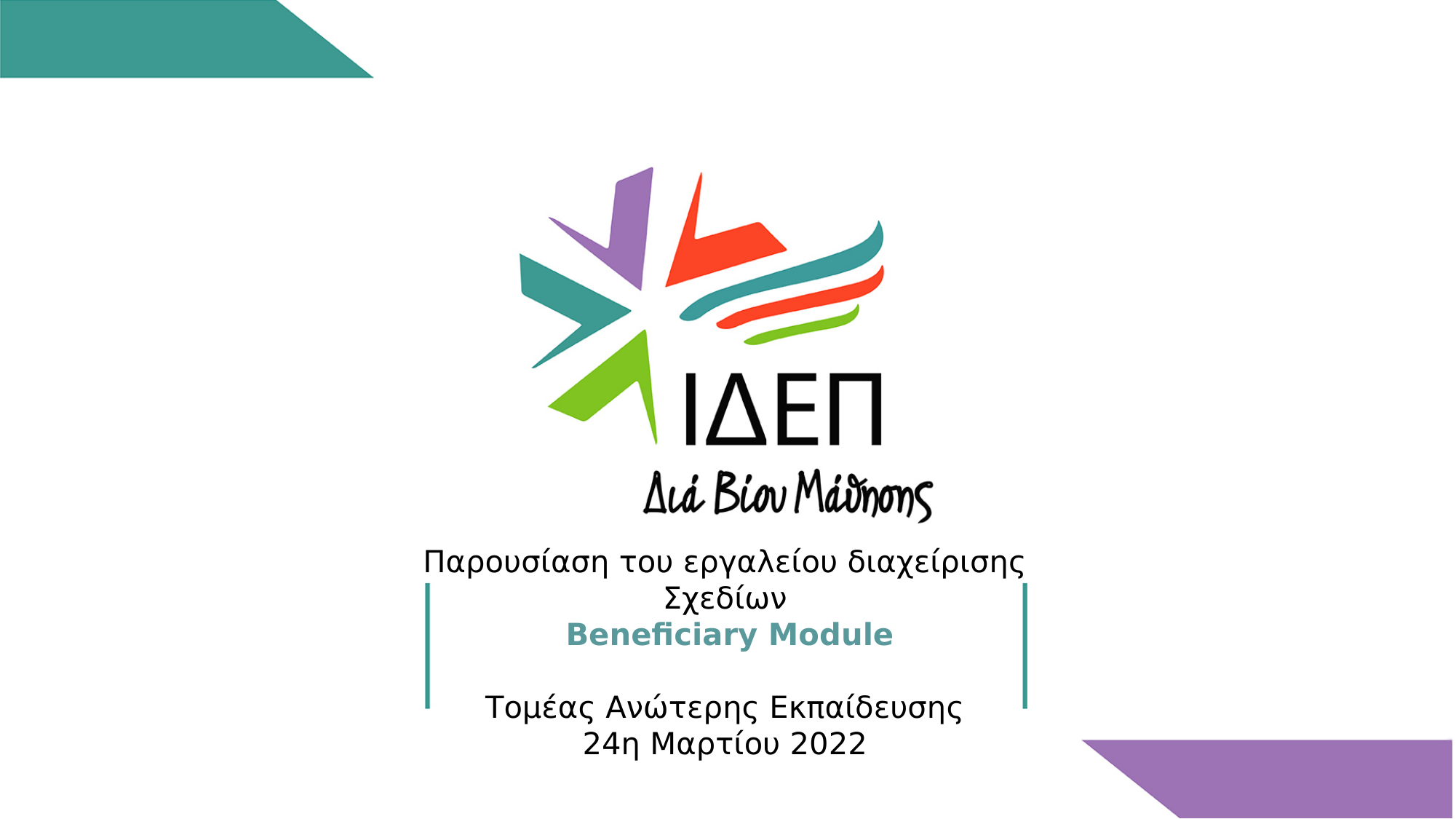

Παρουσίαση του εργαλείου διαχείρισης Σχεδίων
 Beneficiary Module

Τομέας Ανώτερης Εκπαίδευσης
24η Μαρτίου 2022